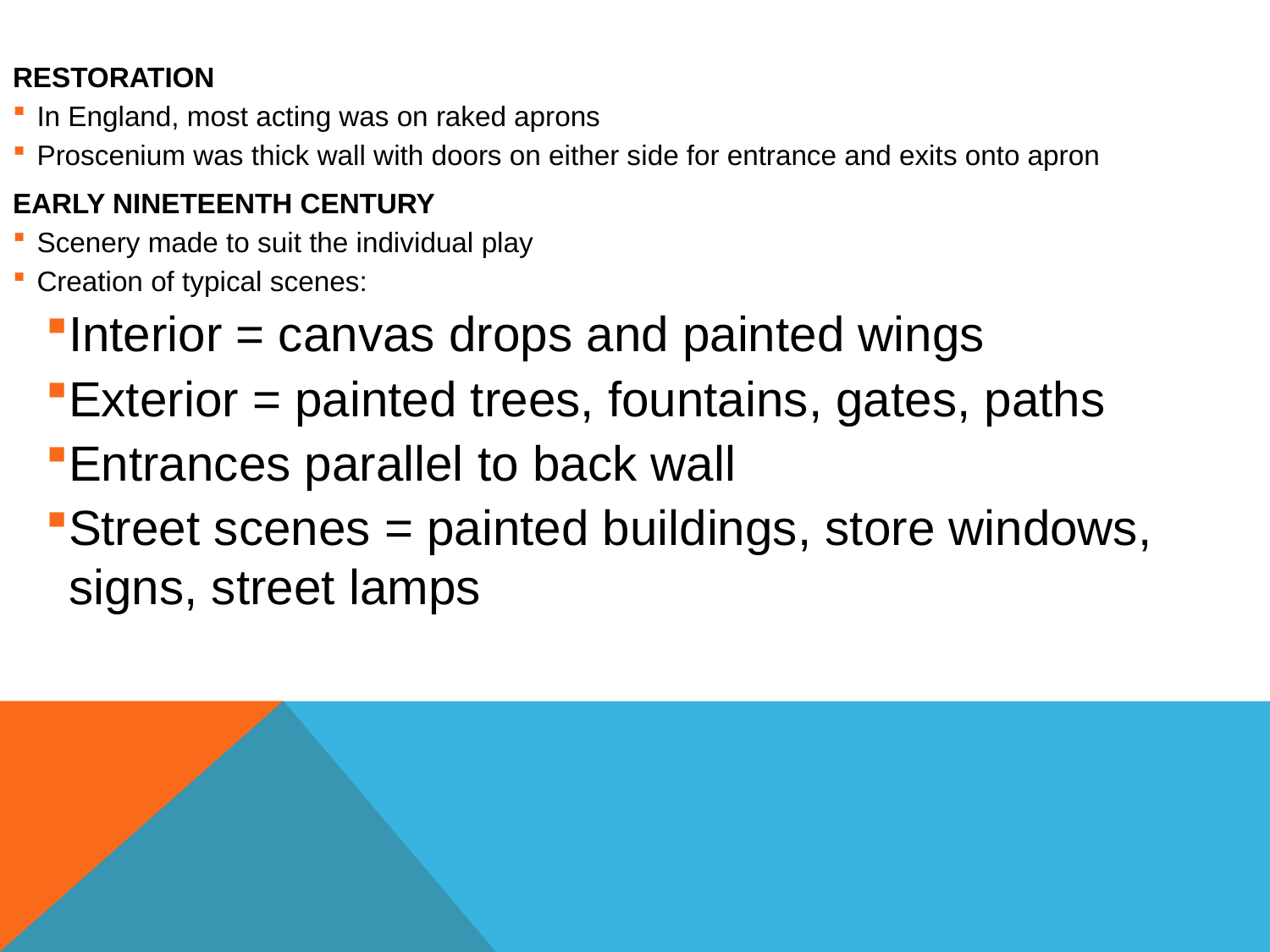

RESTORATION
In England, most acting was on raked aprons
Proscenium was thick wall with doors on either side for entrance and exits onto apron
EARLY NINETEENTH CENTURY
Scenery made to suit the individual play
Creation of typical scenes:
Interior = canvas drops and painted wings
Exterior = painted trees, fountains, gates, paths
Entrances parallel to back wall
Street scenes = painted buildings, store windows, signs, street lamps